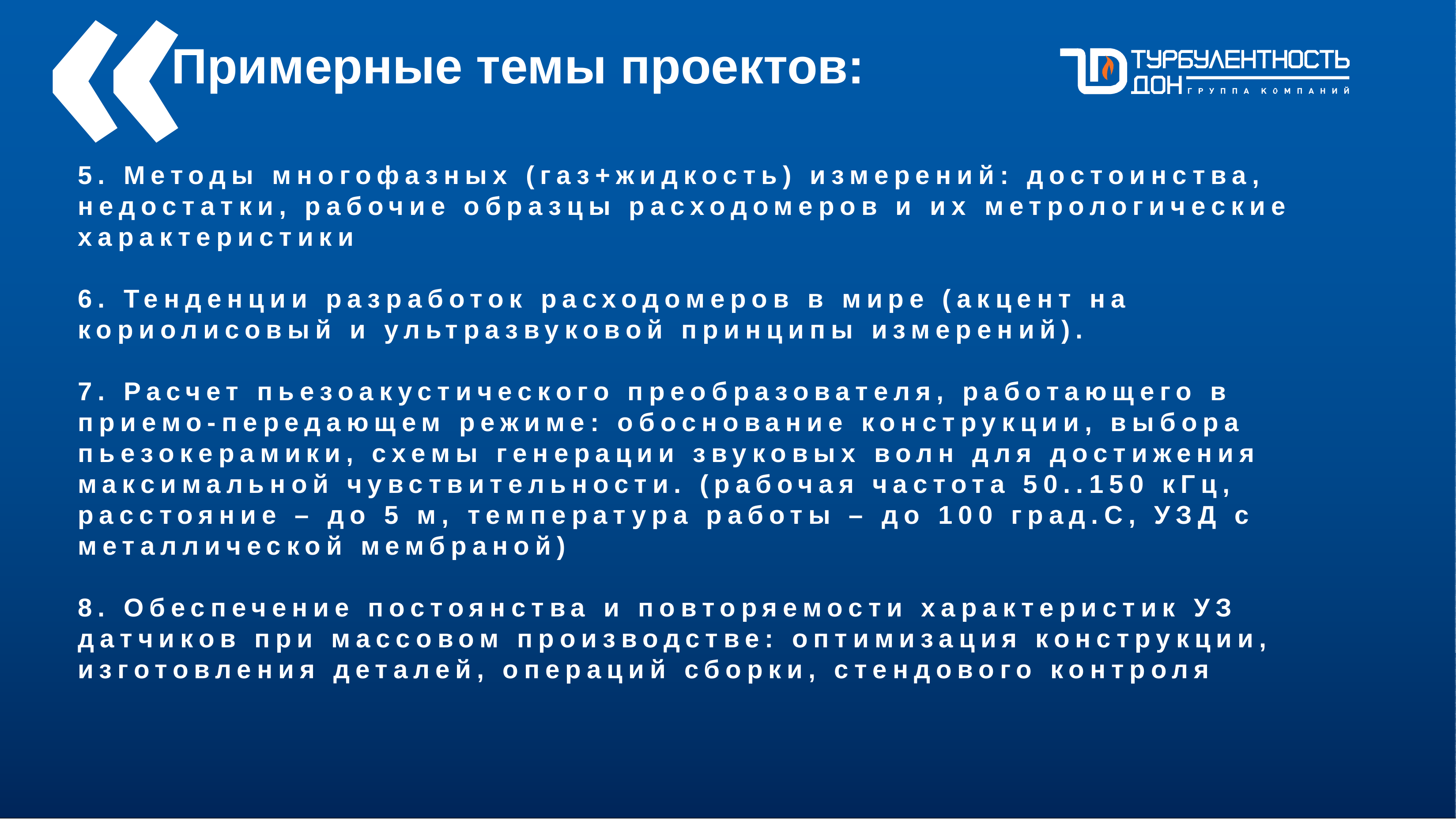

«

Примерные темы проектов:

5. Методы многофазных (газ+жидкость) измерений: достоинства, недостатки, рабочие образцы расходомеров и их метрологические характеристики

6. Тенденции разработок расходомеров в мире (акцент на кориолисовый и ультразвуковой принципы измерений).

7. Расчет пьезоакустического преобразователя, работающего в приемо-передающем режиме: обоснование конструкции, выбора пьезокерамики, схемы генерации звуковых волн для достижения максимальной чувствительности. (рабочая частота 50..150 кГц, расстояние – до 5 м, температура работы – до 100 град.С, УЗД с металлической мембраной)

8. Обеспечение постоянства и повторяемости характеристик УЗ датчиков при массовом производстве: оптимизация конструкции, изготовления деталей, операций сборки, стендового контроля